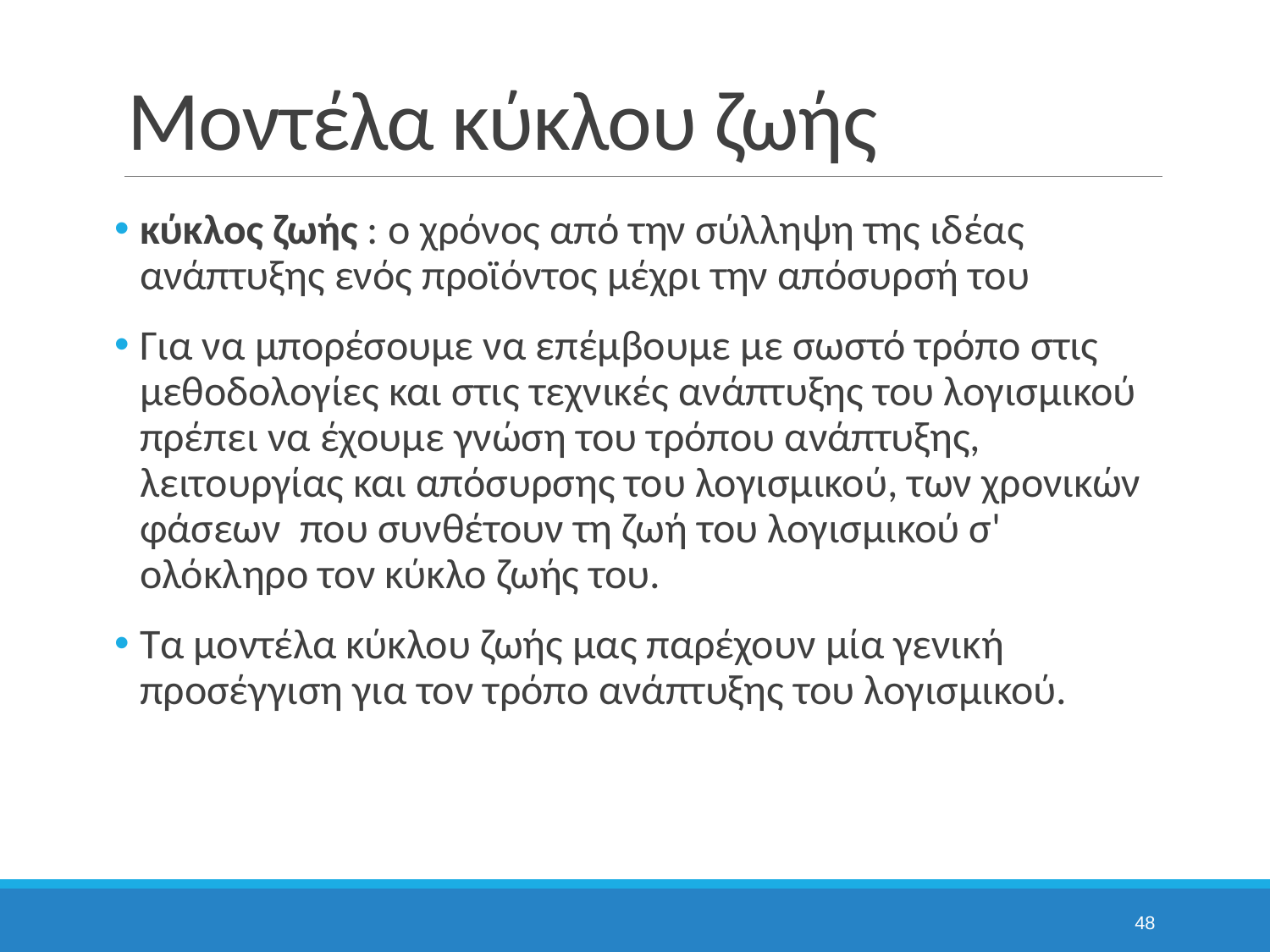

# Μοντέλα κύκλου ζωής
κύκλος ζωής : ο χρόνος από την σύλληψη της ιδέας ανάπτυξης ενός προϊόντος μέχρι την απόσυρσή του
Για να μπορέσουμε να επέμβουμε με σωστό τρόπο στις μεθοδολογίες και στις τεχνικές ανάπτυξης του λογισμικού πρέπει να έχουμε γνώση του τρόπου ανάπτυξης, λειτουργίας και απόσυρσης του λογισμικού, των χρονικών φάσεων  που συνθέτουν τη ζωή του λογισμικού σ' ολόκληρο τον κύκλο ζωής του.
Τα μοντέλα κύκλου ζωής μας παρέχουν μία γενική προσέγγιση για τον τρόπο ανάπτυξης του λογισμικού.
48